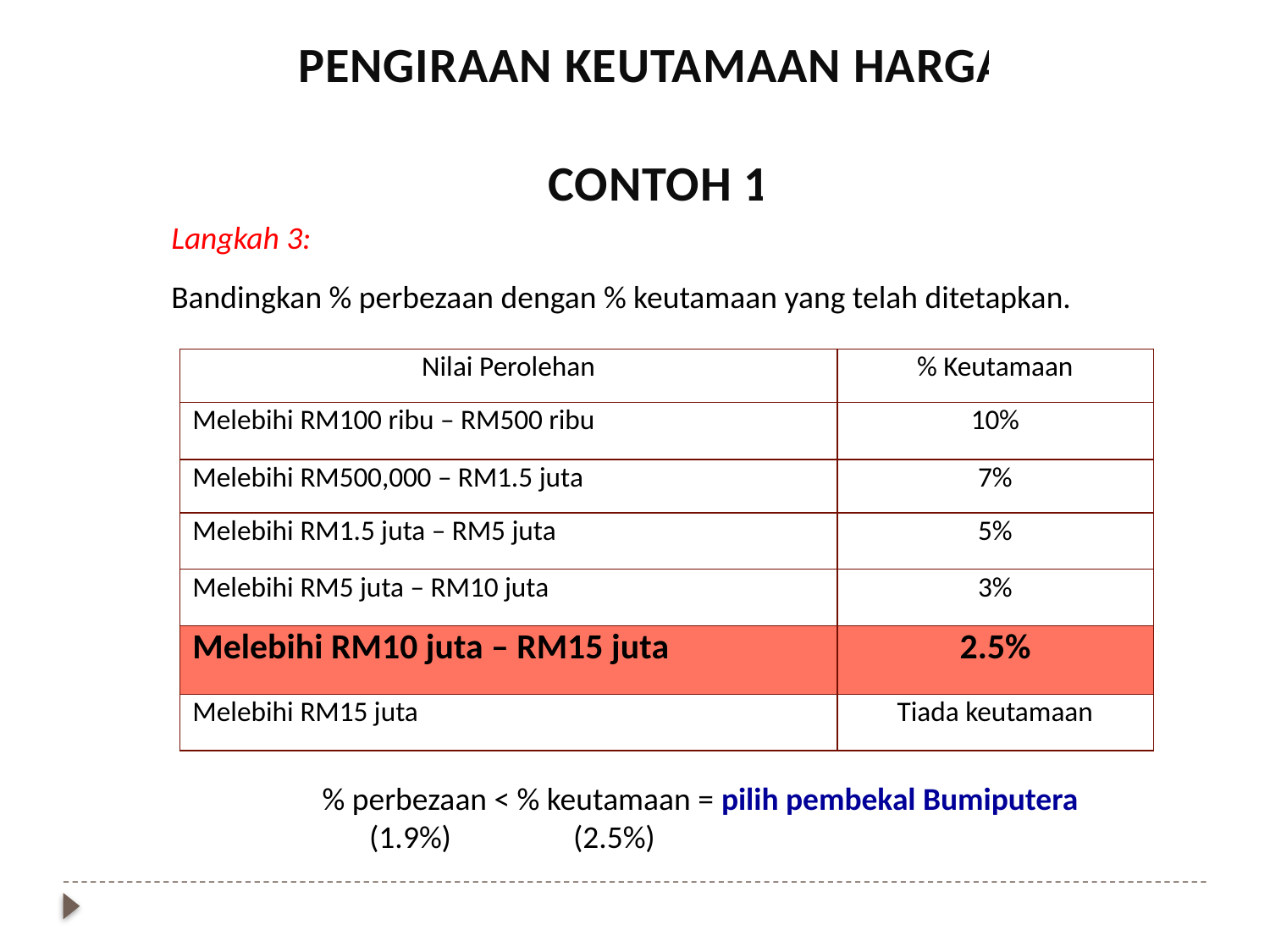

PENGIRAAN KEUTAMAAN HARGA

 CONTOH 1
Langkah 3:

Bandingkan % perbezaan dengan % keutamaan yang telah ditetapkan.
| Nilai Perolehan | % Keutamaan |
| --- | --- |
| Melebihi RM100 ribu – RM500 ribu | 10% |
| Melebihi RM500,000 – RM1.5 juta | 7% |
| Melebihi RM1.5 juta – RM5 juta | 5% |
| Melebihi RM5 juta – RM10 juta | 3% |
| Melebihi RM10 juta – RM15 juta | 2.5% |
| Melebihi RM15 juta | Tiada keutamaan |
% perbezaan < % keutamaan = pilih pembekal Bumiputera
 	 (1.9%)                 (2.5%)